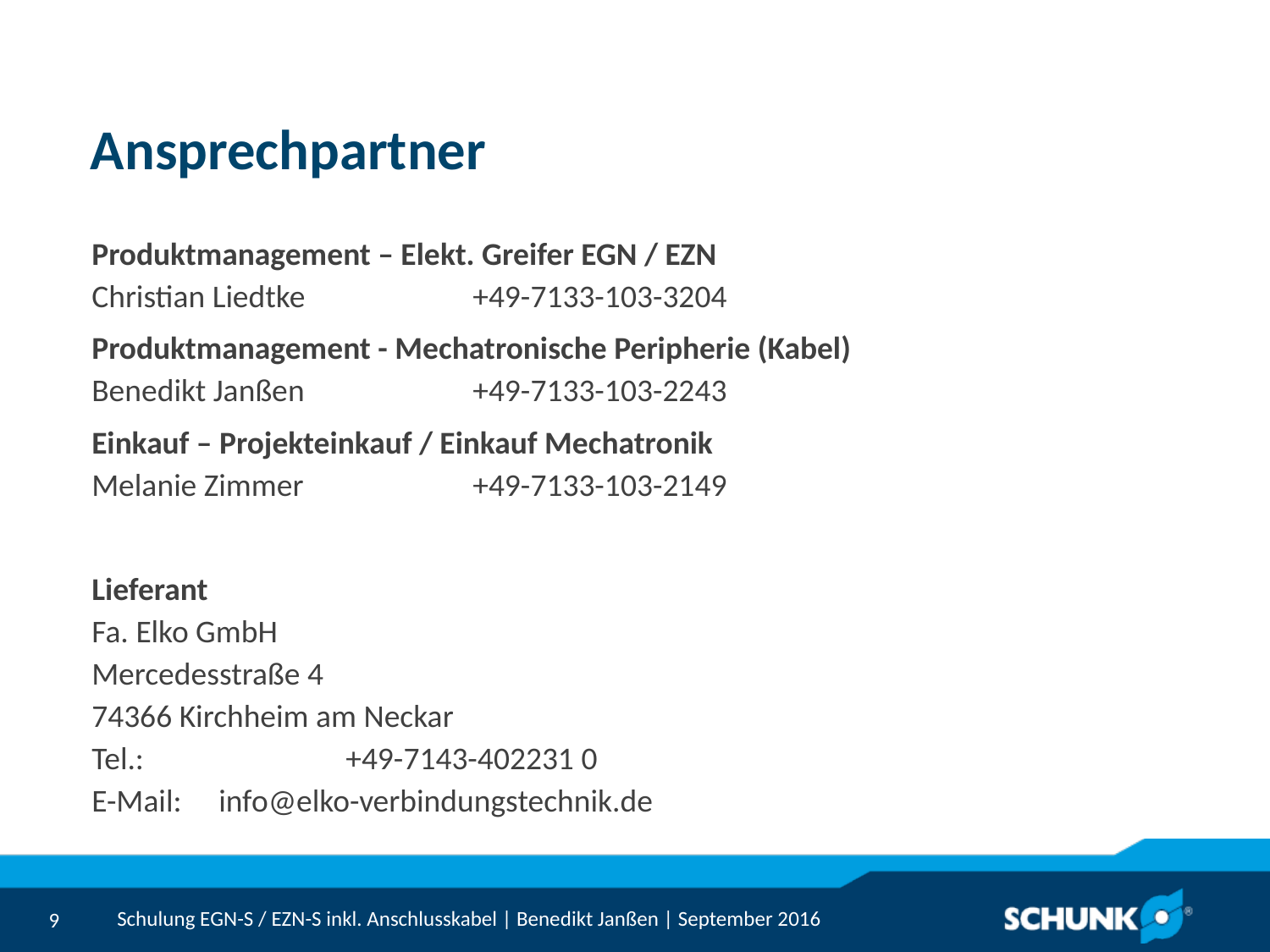

# Ansprechpartner
Produktmanagement – Elekt. Greifer EGN / EZN
Christian Liedtke		+49-7133-103-3204
Produktmanagement - Mechatronische Peripherie (Kabel)
Benedikt Janßen		+49-7133-103-2243
Einkauf – Projekteinkauf / Einkauf Mechatronik
Melanie Zimmer		+49-7133-103-2149

Lieferant
Fa. Elko GmbH
Mercedesstraße 4
74366 Kirchheim am Neckar
Tel.: 		+49-7143-402231 0
E-Mail: 	info@elko-verbindungstechnik.de
Schulung EGN-S / EZN-S inkl. Anschlusskabel | Benedikt Janßen | September 2016